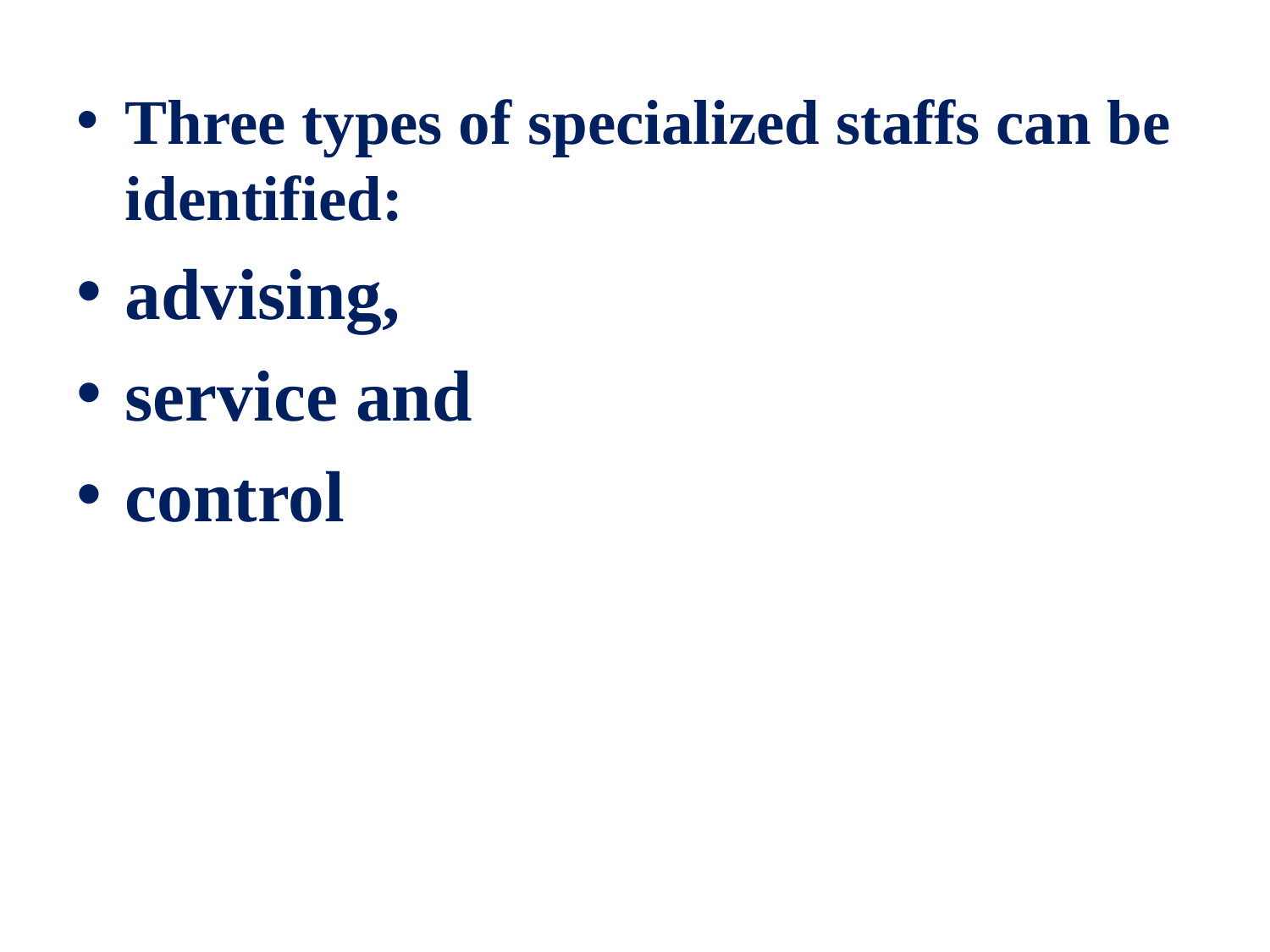

Three types of specialized staffs can be identified:
advising,
service and
control